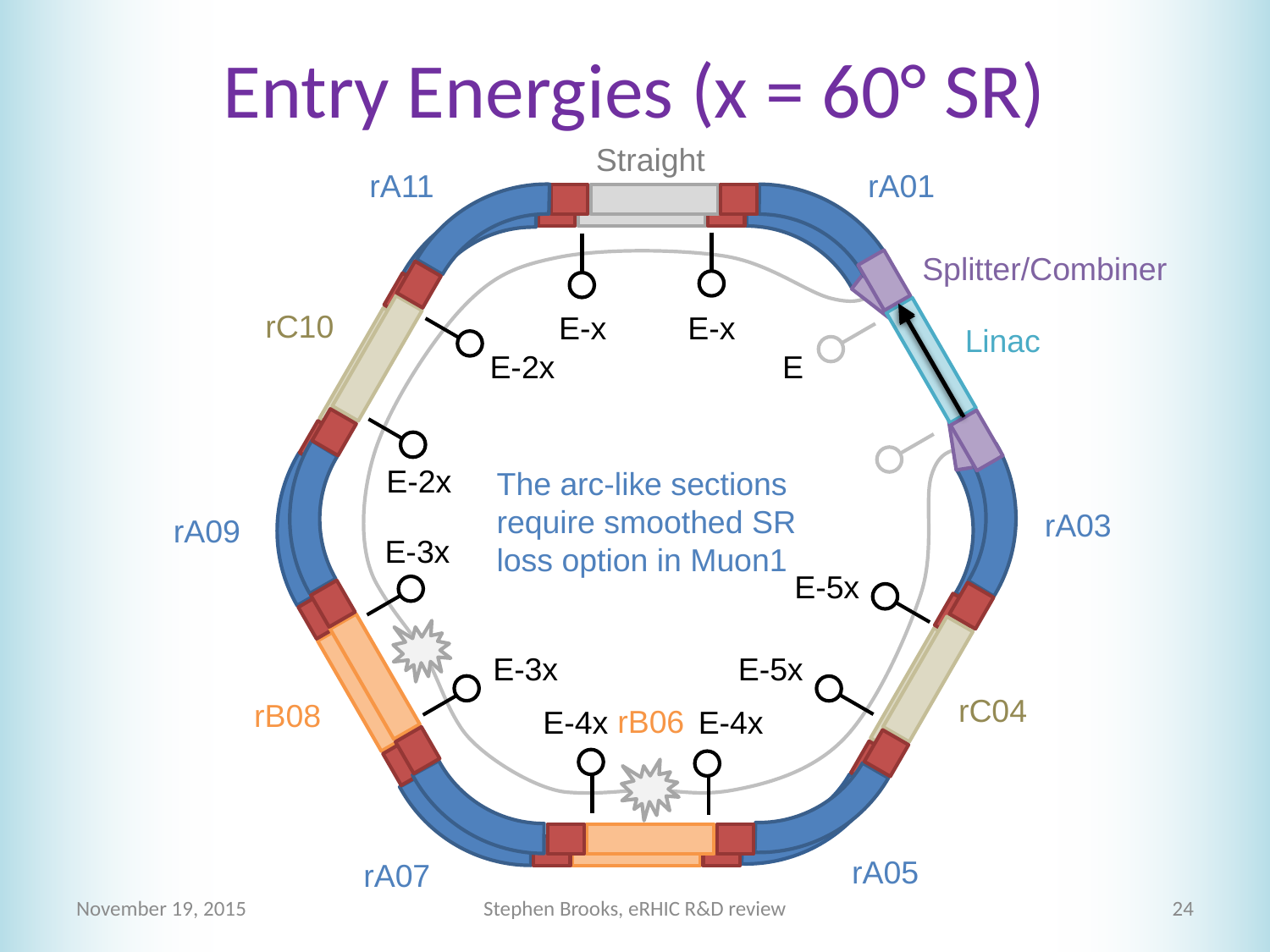

# Entry Energies (x = 60° SR)
Straight
rA11
rA01

Splitter/Combiner
rC10
E-x
E-x

Linac
E-2x
E

E-2x
The arc-like sections require smoothed SR loss option in Muon1
rA03
rA09
E-3x
E-5x

E-3x
E-5x

rC04
rB08
rB06
E-4x
E-4x

rA05
rA07
November 19, 2015
Stephen Brooks, eRHIC R&D review
24